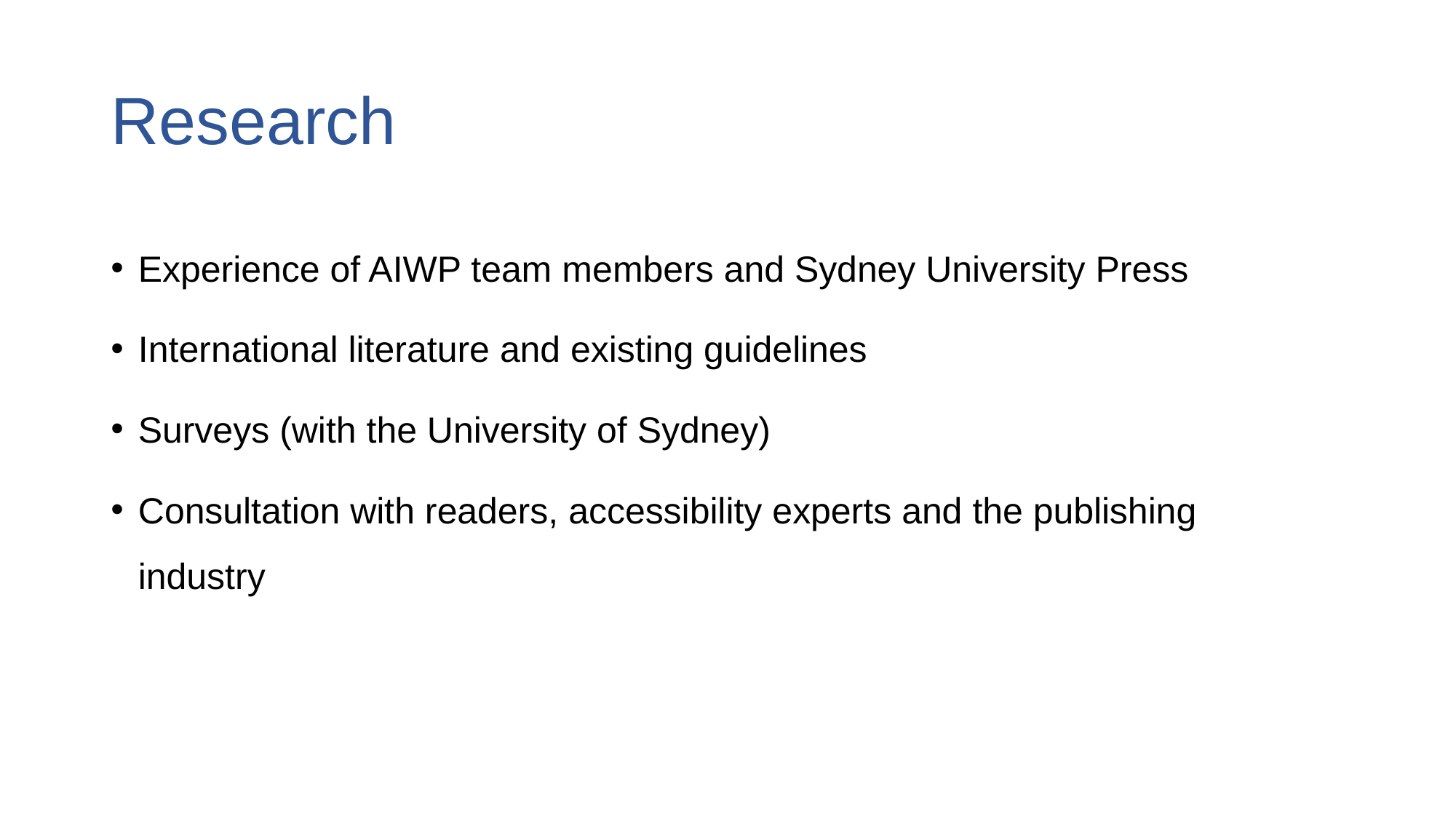

# Research
Experience of AIWP team members and Sydney University Press
International literature and existing guidelines
Surveys (with the University of Sydney)
Consultation with readers, accessibility experts and the publishing industry